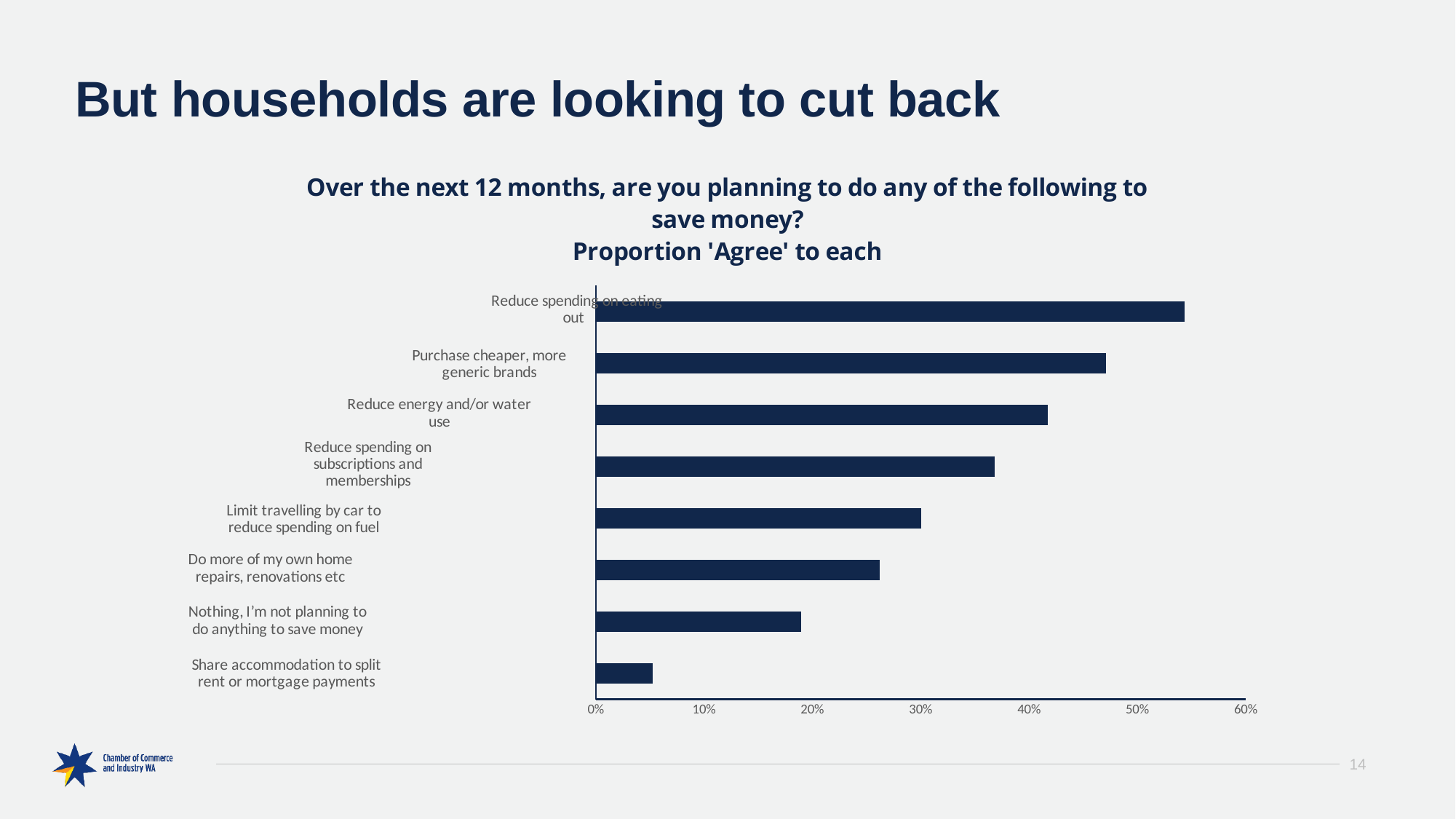

# But households are looking to cut back

### Chart: Over the next 12 months, are you planning to do any of the following to save money?
Proportion 'Agree' to each

| Category |  |
|---|---|
| Share accommodation to split rent or mortgage payments | 0.05229957168149 |
| Nothing, I’m not planning to do anything to save money | 0.1896229021009 |
| Do more of my own home repairs, renovations etc | 0.2617231492423 |
| Limit travelling by car to reduce spending on fuel | 0.3004715626162 |
| Reduce spending on subscriptions and memberships | 0.3679766213485 |
| Reduce energy and/or water use | 0.4166860008073 |
| Purchase cheaper, more generic brands | 0.4706812324538 |
| Reduce spending on eating out | 0.543060251817 |
14